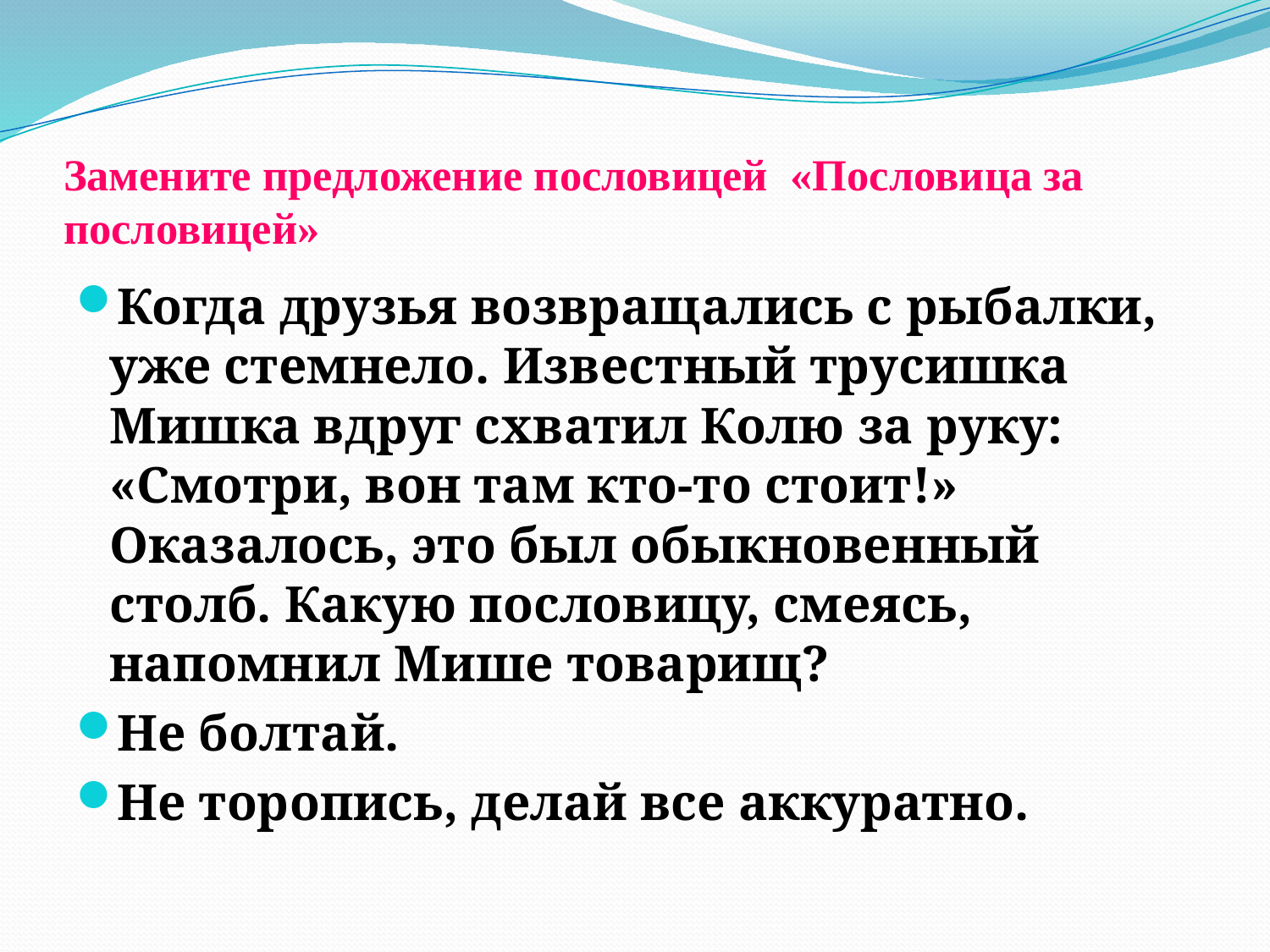

# Замените предложение пословицей  «Пословица за пословицей»
Когда друзья возвращались с рыбалки, уже стемнело. Известный трусишка Мишка вдруг схватил Колю за руку: «Смотри, вон там кто-то стоит!» Оказалось, это был обыкновенный столб. Какую пословицу, смеясь, напомнил Мише товарищ?
Не болтай.
Не торопись, делай все аккуратно.